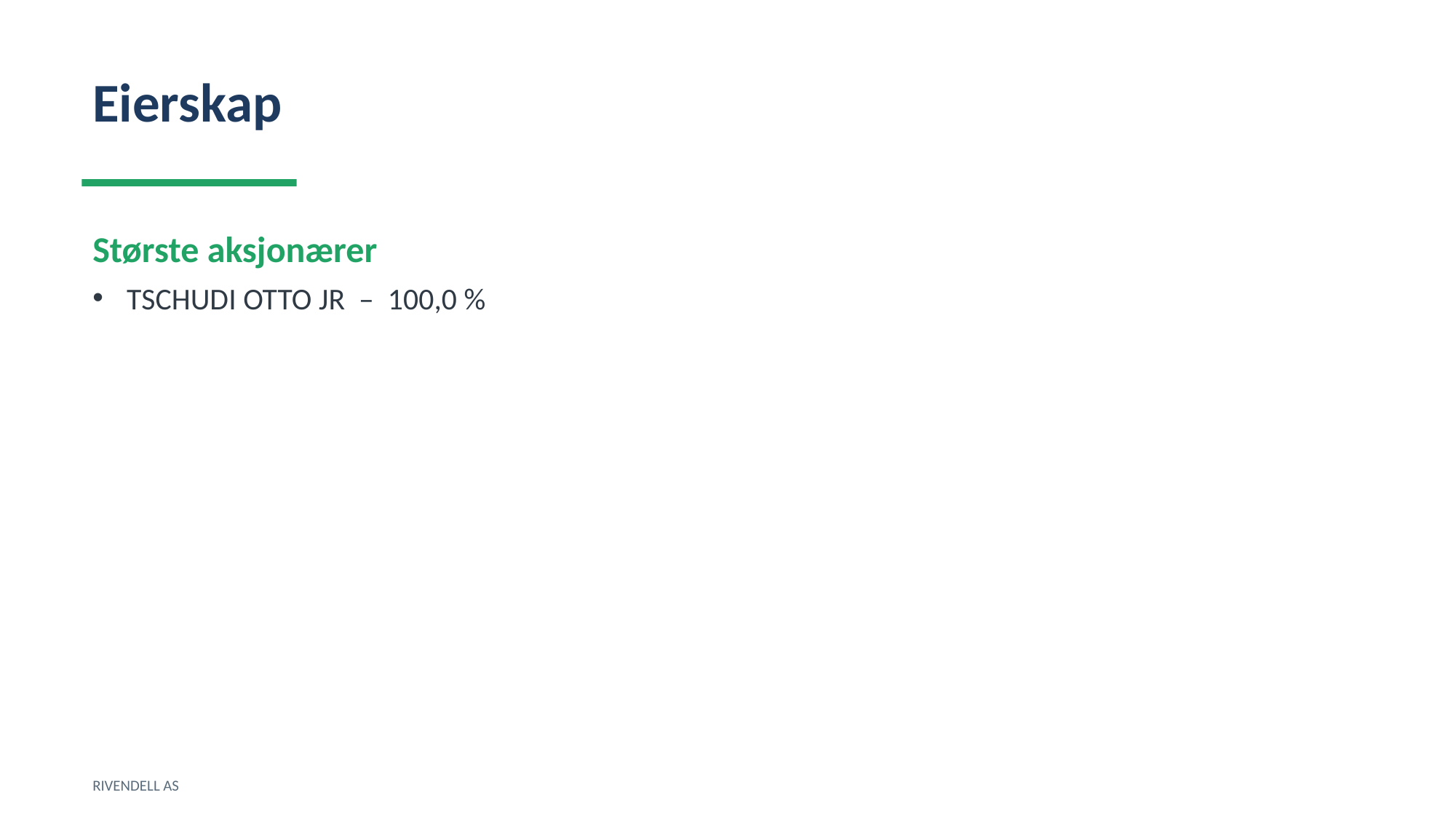

Eierskap

Største aksjonærer
TSCHUDI OTTO JR  –  100,0 %
RIVENDELL AS